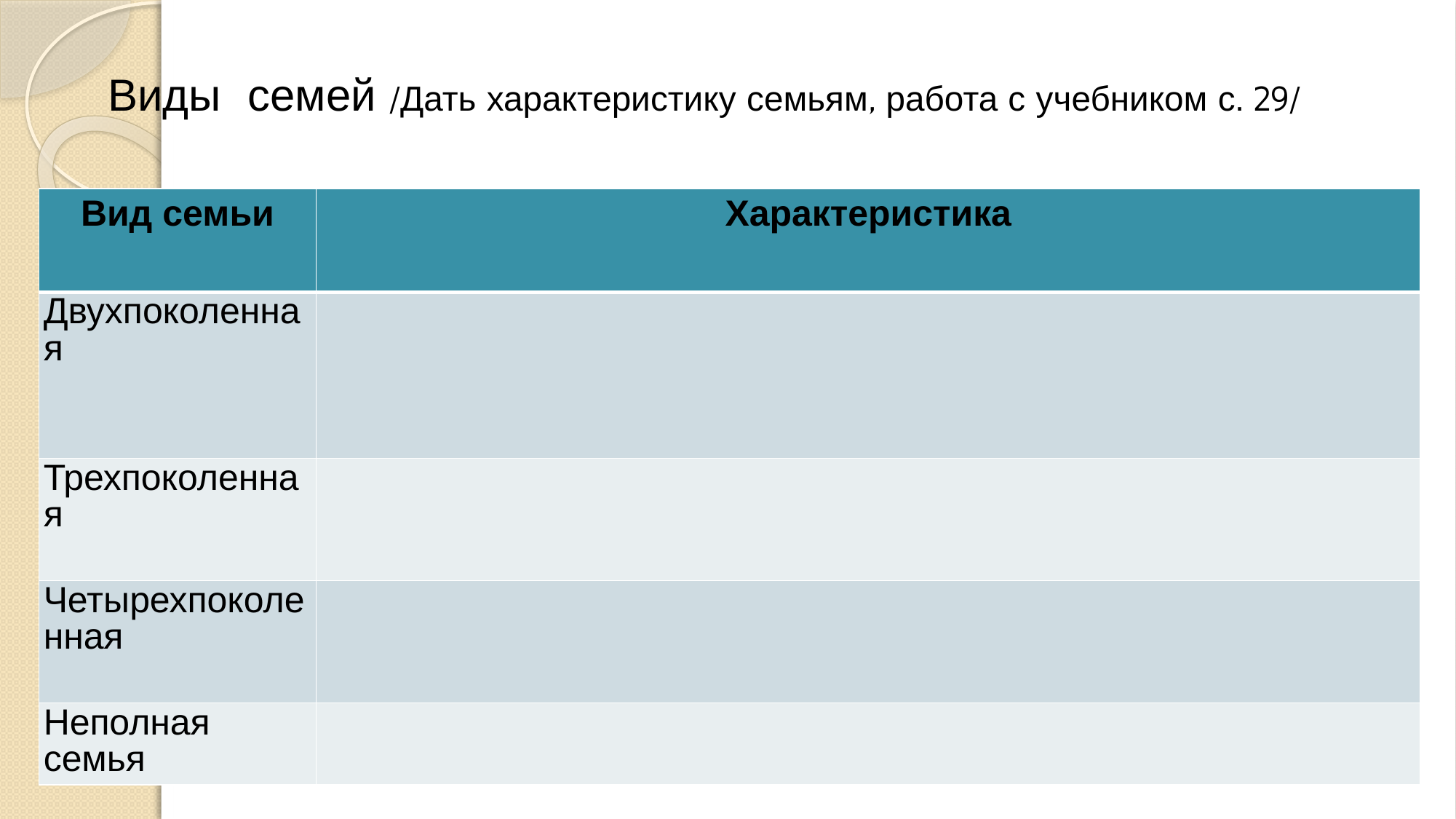

# Виды  семей /Дать характеристику семьям, работа с учебником с. 29/
| Вид семьи | Характеристика |
| --- | --- |
| Двухпоколенная |  |
| Трехпоколенная |  |
| Четырехпоколенная |  |
| Неполная семья |  |